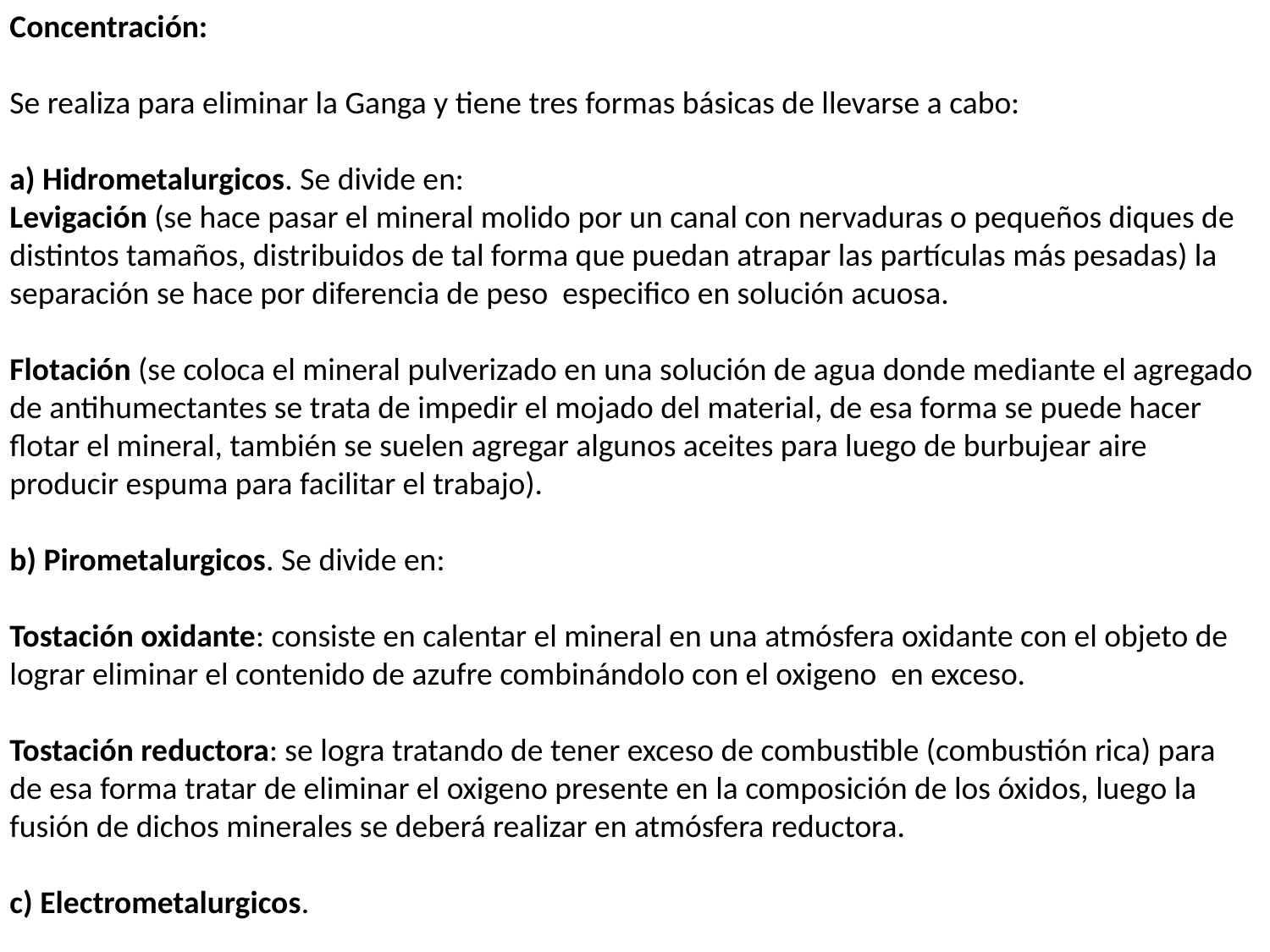

Concentración:

Se realiza para eliminar la Ganga y tiene tres formas básicas de llevarse a cabo:

a) Hidrometalurgicos. Se divide en:
Levigación (se hace pasar el mineral molido por un canal con nervaduras o pequeños diques de distintos tamaños, distribuidos de tal forma que puedan atrapar las partículas más pesadas) la separación se hace por diferencia de peso  especifico en solución acuosa.

Flotación (se coloca el mineral pulverizado en una solución de agua donde mediante el agregado de antihumectantes se trata de impedir el mojado del material, de esa forma se puede hacer flotar el mineral, también se suelen agregar algunos aceites para luego de burbujear aire producir espuma para facilitar el trabajo).

b) Pirometalurgicos. Se divide en:

Tostación oxidante: consiste en calentar el mineral en una atmósfera oxidante con el objeto de lograr eliminar el contenido de azufre combinándolo con el oxigeno  en exceso.

Tostación reductora: se logra tratando de tener exceso de combustible (combustión rica) para de esa forma tratar de eliminar el oxigeno presente en la composición de los óxidos, luego la fusión de dichos minerales se deberá realizar en atmósfera reductora.

c) Electrometalurgicos.